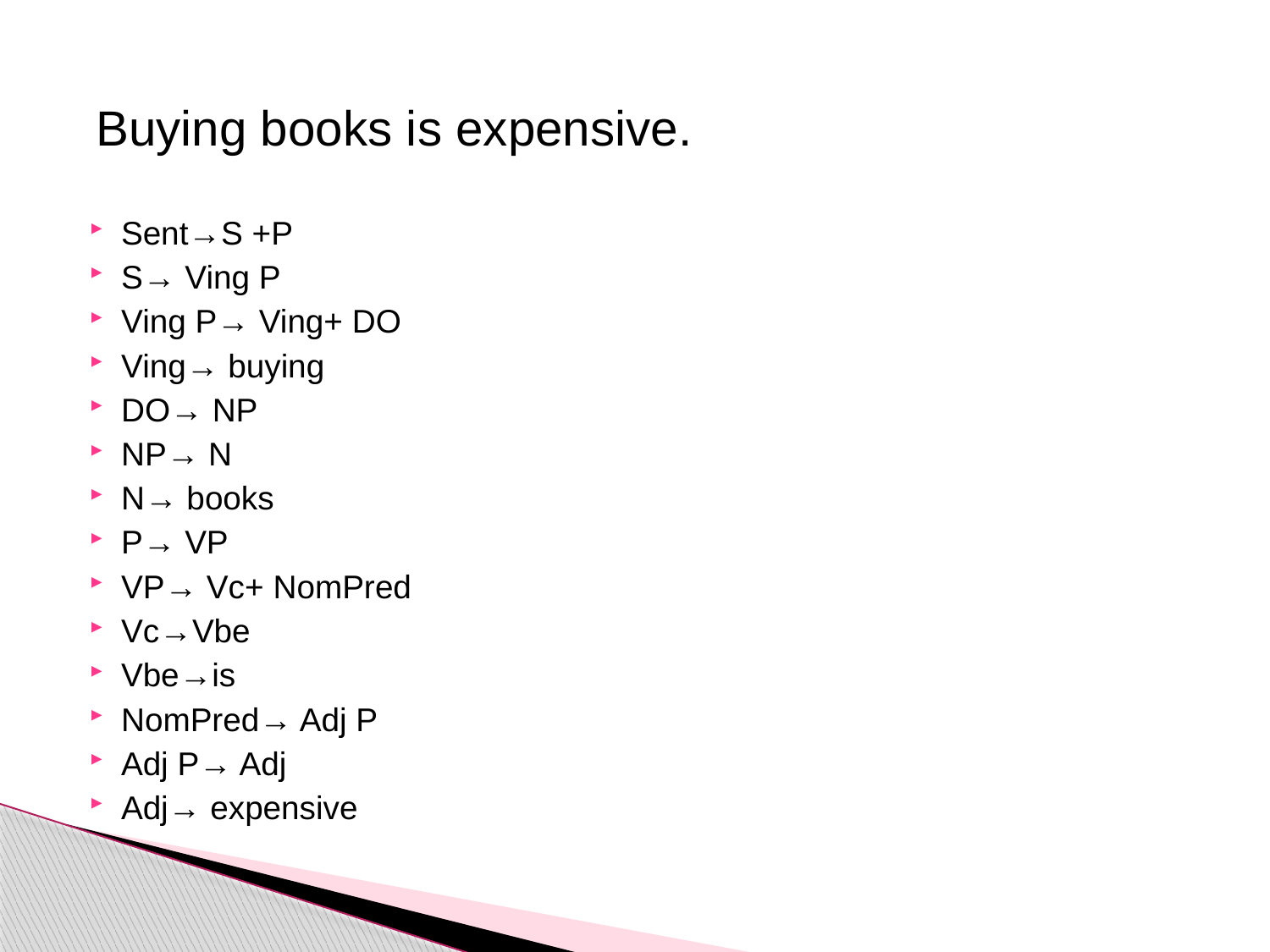

# Buying books is expensive.
Sent→S +P
S→ Ving P
Ving P→ Ving+ DO
Ving→ buying
DO→ NP
NP→ N
N→ books
P→ VP
VP→ Vc+ NomPred
Vc→Vbe
Vbe→is
NomPred→ Adj P
Adj P→ Adj
Adj→ expensive